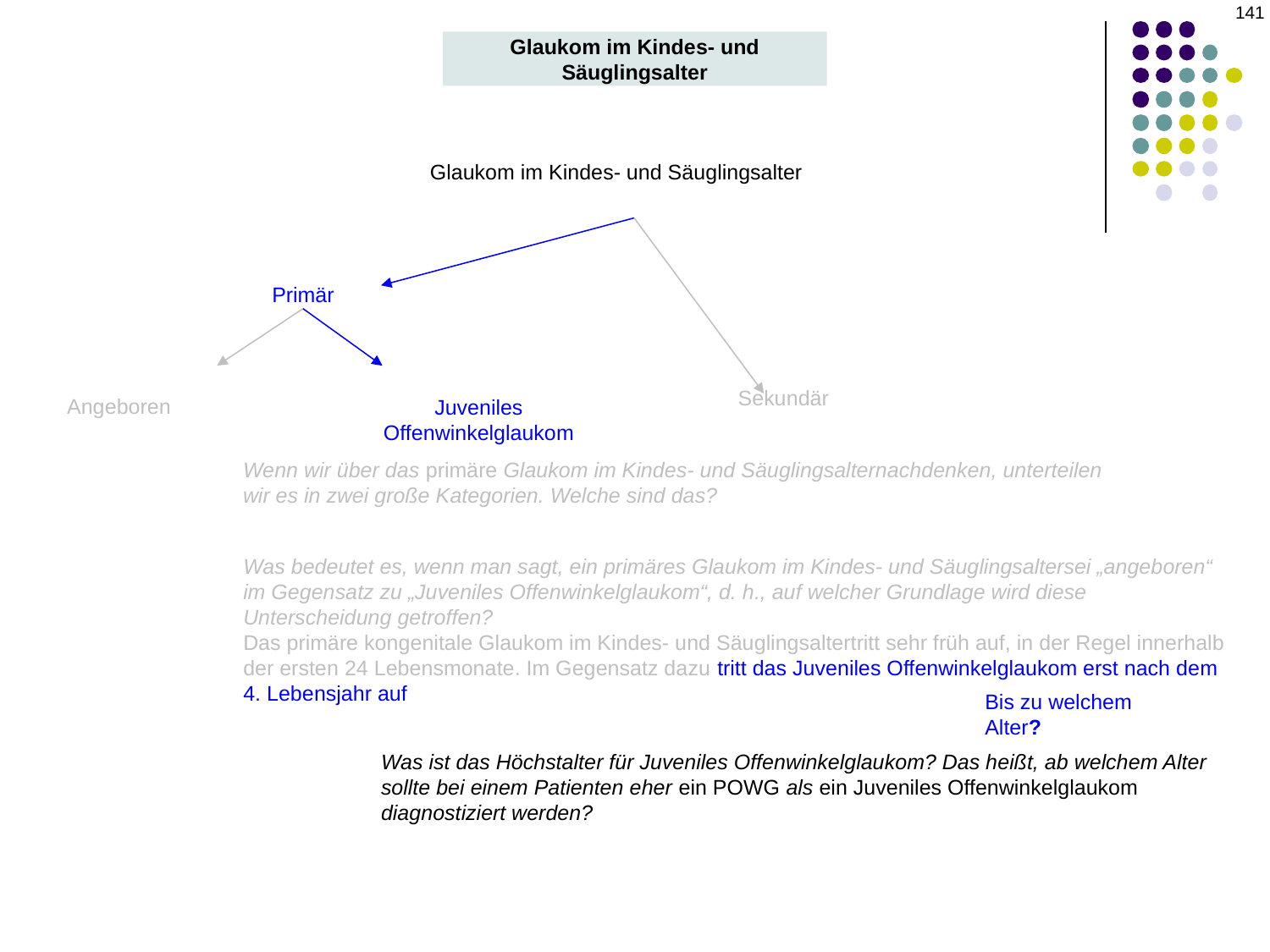

141
Glaukom im Kindes- und Säuglingsalter
Glaukom im Kindes- und Säuglingsalter
Primär
Sekundär
Angeboren
Juveniles Offenwinkelglaukom
Wenn wir über das primäre Glaukom im Kindes- und Säuglingsalternachdenken, unterteilen wir es in zwei große Kategorien. Welche sind das?
Was bedeutet es, wenn man sagt, ein primäres Glaukom im Kindes- und Säuglingsaltersei „angeboren“ im Gegensatz zu „Juveniles Offenwinkelglaukom“, d. h., auf welcher Grundlage wird diese Unterscheidung getroffen?
Das primäre kongenitale Glaukom im Kindes- und Säuglingsaltertritt sehr früh auf, in der Regel innerhalb der ersten 24 Lebensmonate. Im Gegensatz dazu tritt das Juveniles Offenwinkelglaukom erst nach dem 4. Lebensjahr auf
Bis zu welchem Alter?
Was ist das Höchstalter für Juveniles Offenwinkelglaukom? Das heißt, ab welchem Alter sollte bei einem Patienten eher ein POWG als ein Juveniles Offenwinkelglaukom diagnostiziert werden?